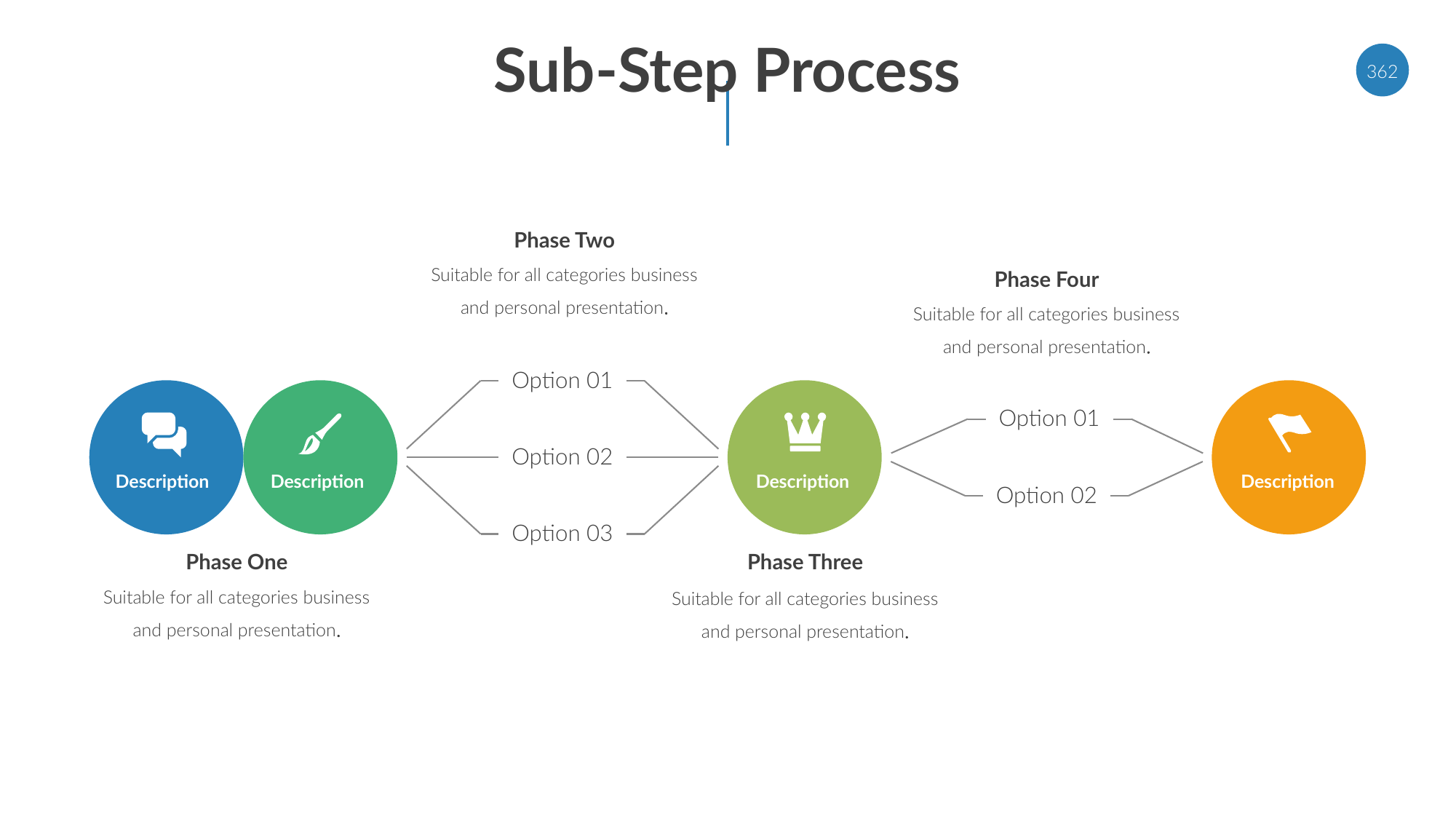

# Sub-Step Process
362
Phase Two
Suitable for all categories business and personal presentation.
Phase Four
Suitable for all categories business and personal presentation.

Option 01

Option 01

Option 02

Option 02

Option 03

Description
Description
Description
Description
Phase One
Phase Three
Suitable for all categories business and personal presentation.
Suitable for all categories business and personal presentation.